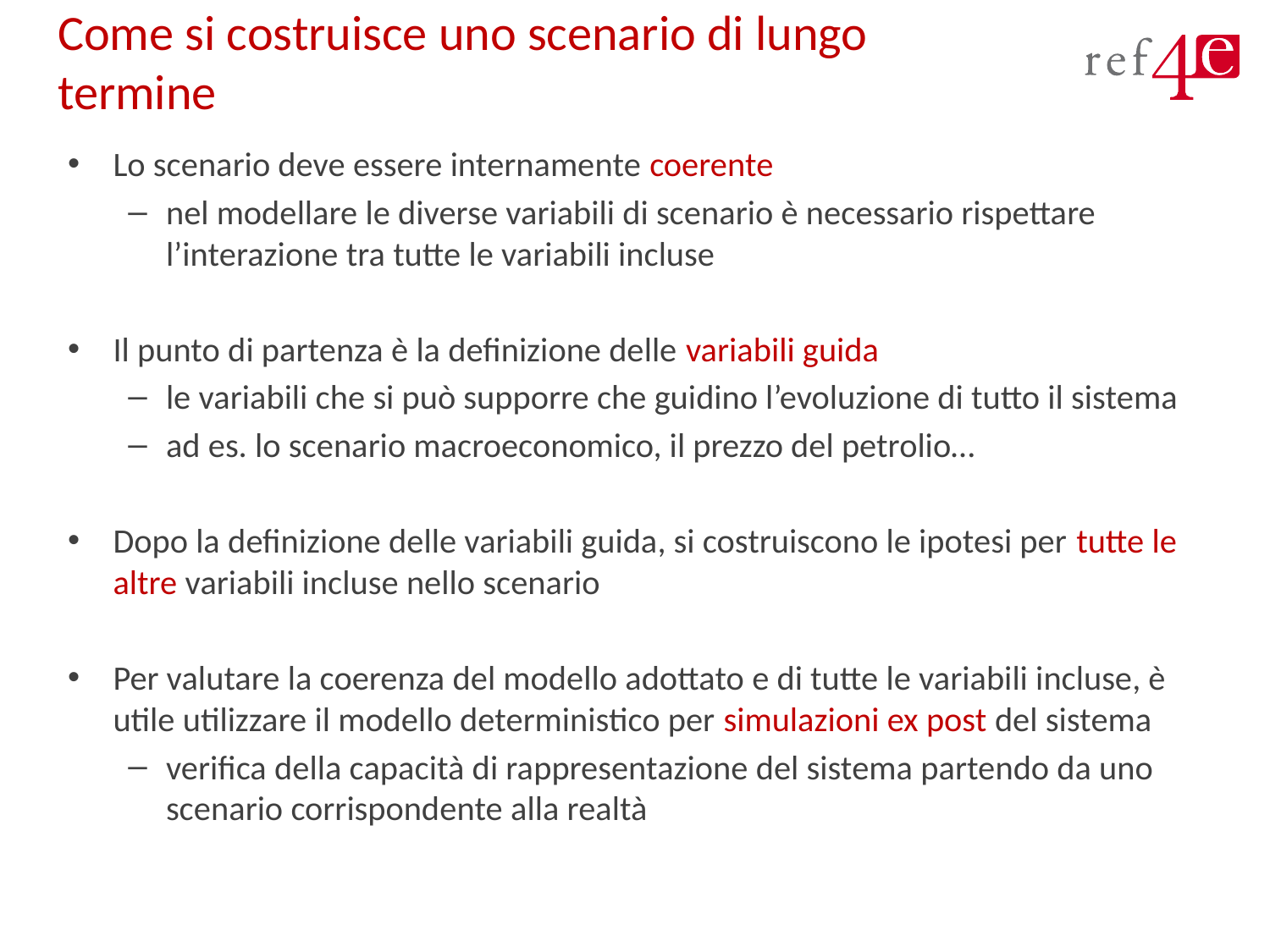

# Come si costruisce uno scenario di lungo termine
Lo scenario deve essere internamente coerente
nel modellare le diverse variabili di scenario è necessario rispettare l’interazione tra tutte le variabili incluse

Il punto di partenza è la definizione delle variabili guida
le variabili che si può supporre che guidino l’evoluzione di tutto il sistema
ad es. lo scenario macroeconomico, il prezzo del petrolio…

Dopo la definizione delle variabili guida, si costruiscono le ipotesi per tutte le altre variabili incluse nello scenario

Per valutare la coerenza del modello adottato e di tutte le variabili incluse, è utile utilizzare il modello deterministico per simulazioni ex post del sistema
verifica della capacità di rappresentazione del sistema partendo da uno scenario corrispondente alla realtà